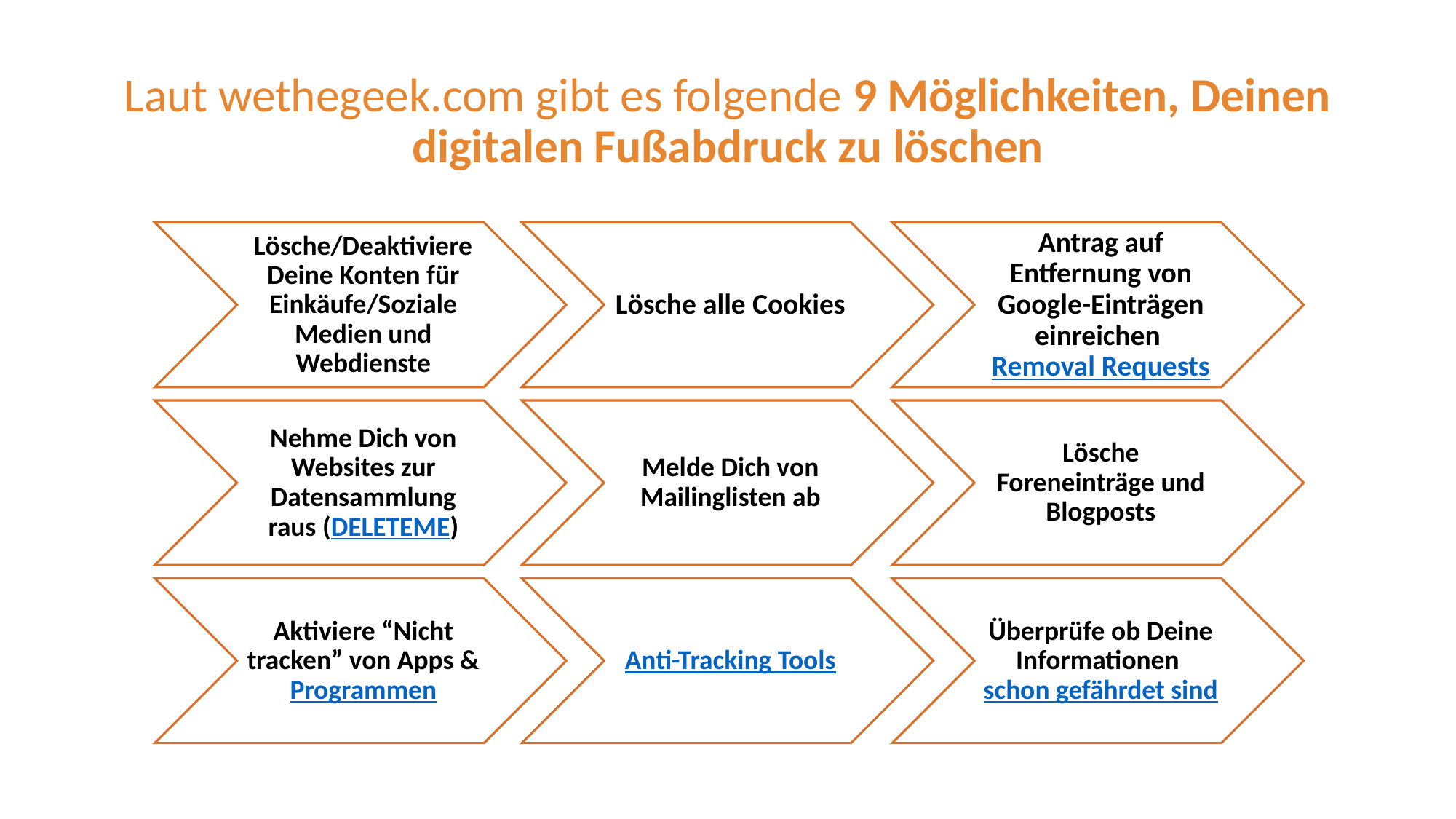

Lösche/Deaktiviere Deine Konten für Einkäufe/Soziale Medien und Webdienste
Lösche alle Cookies
Antrag auf Entfernung von Google-Einträgen einreichen Removal Requests
Laut wethegeek.com gibt es folgende 9 Möglichkeiten, Deinen digitalen Fußabdruck zu löschen

Nehme Dich von Websites zur Datensammlung raus (DELETEME)
Melde Dich von Mailinglisten ab
Lösche Foreneinträge und Blogposts
Aktiviere “Nicht tracken” von Apps & Programmen
Anti-Tracking Tools
Überprüfe ob Deine Informationen schon gefährdet sind